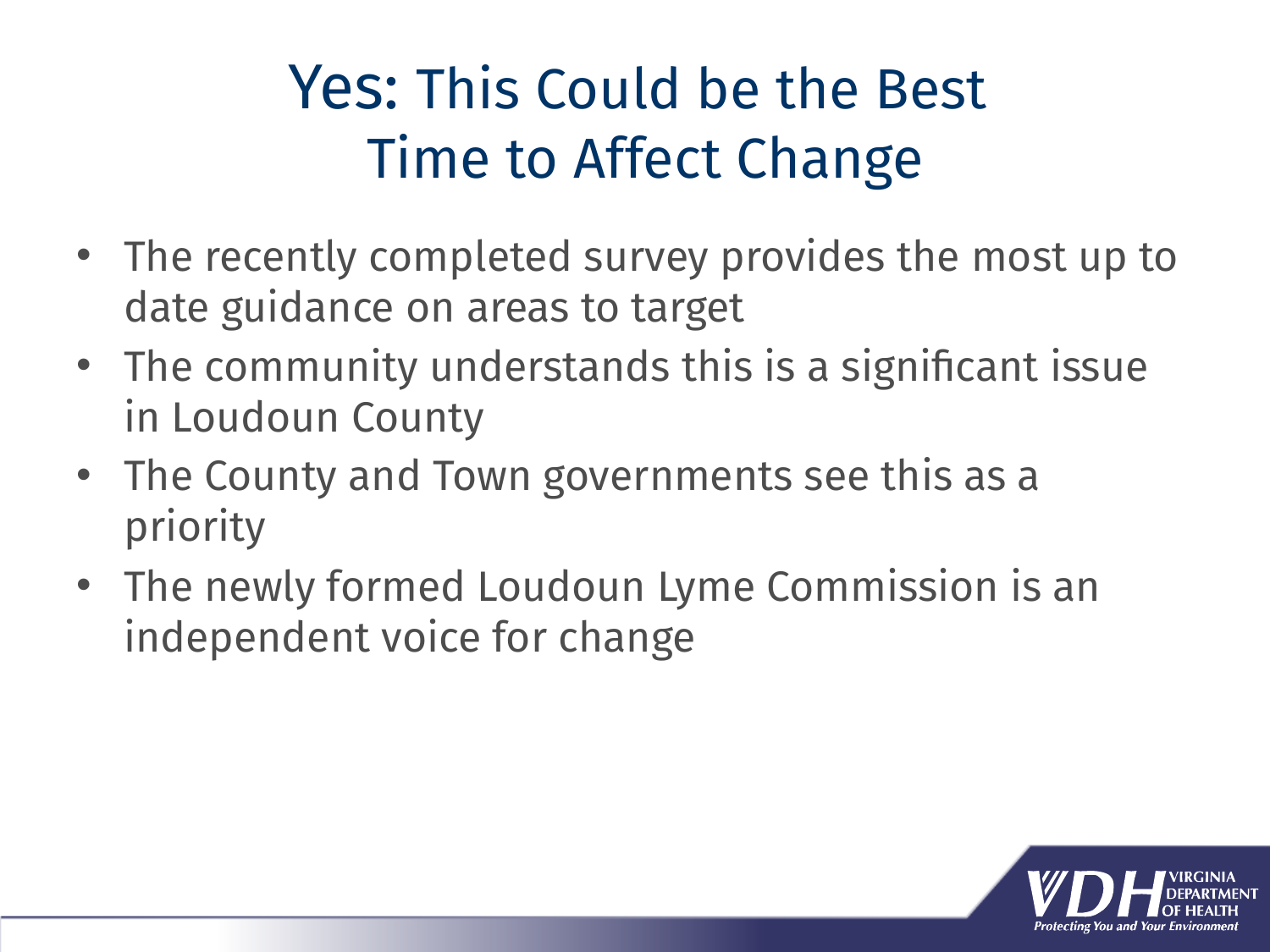

# Yes: This Could be the Best Time to Affect Change
The recently completed survey provides the most up to date guidance on areas to target
The community understands this is a significant issue in Loudoun County
The County and Town governments see this as a priority
The newly formed Loudoun Lyme Commission is an independent voice for change